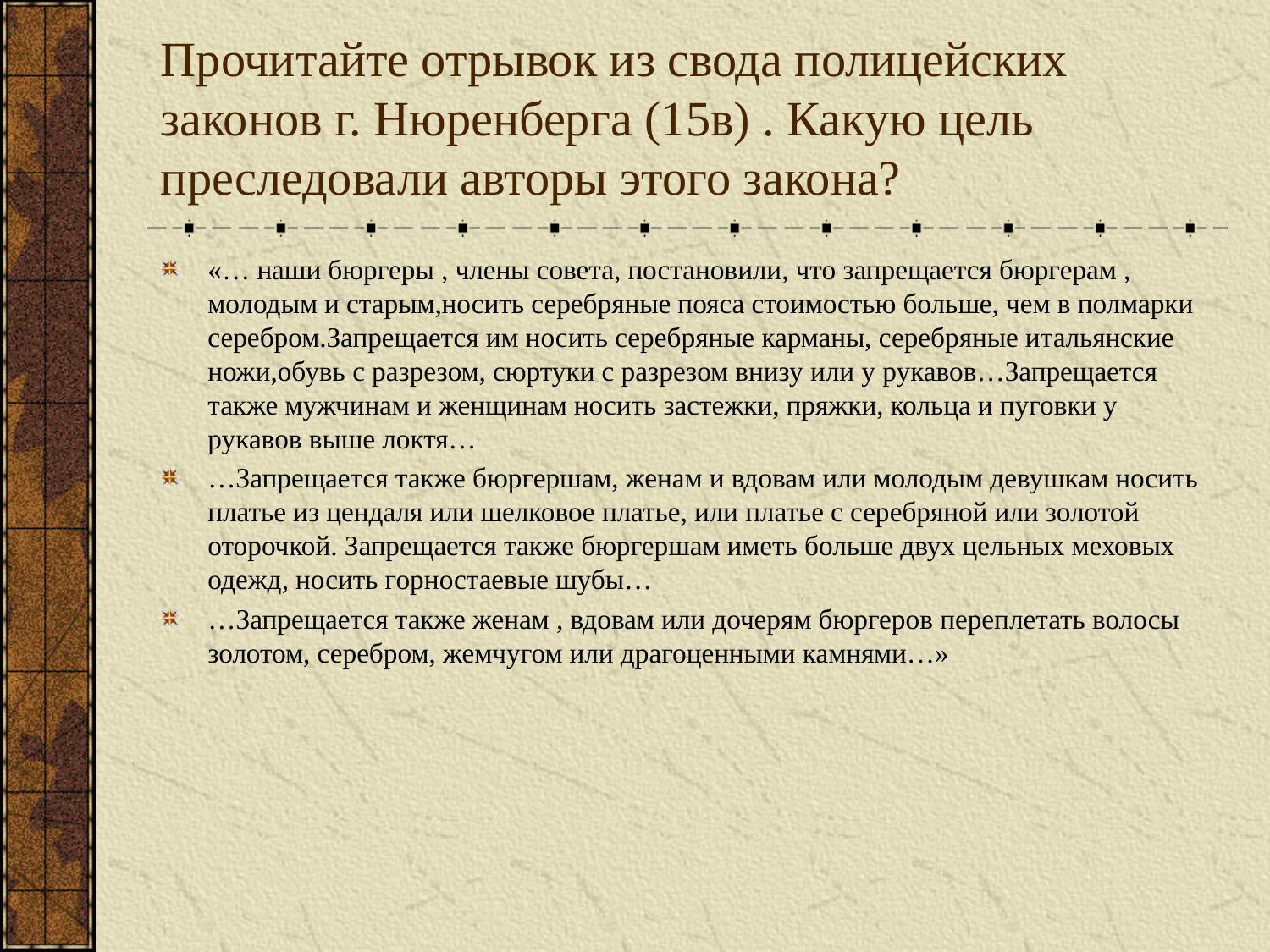

# Прочитайте отрывок из свода полицейских законов г. Нюренберга (15в) . Какую цель преследовали авторы этого закона?
«… наши бюргеры , члены совета, постановили, что запрещается бюргерам , молодым и старым,носить серебряные пояса стоимостью больше, чем в полмарки серебром.Запрещается им носить серебряные карманы, серебряные итальянские ножи,обувь с разрезом, сюртуки с разрезом внизу или у рукавов…Запрещается также мужчинам и женщинам носить застежки, пряжки, кольца и пуговки у рукавов выше локтя…
…Запрещается также бюргершам, женам и вдовам или молодым девушкам носить платье из цендаля или шелковое платье, или платье с серебряной или золотой оторочкой. Запрещается также бюргершам иметь больше двух цельных меховых одежд, носить горностаевые шубы…
…Запрещается также женам , вдовам или дочерям бюргеров переплетать волосы золотом, серебром, жемчугом или драгоценными камнями…»